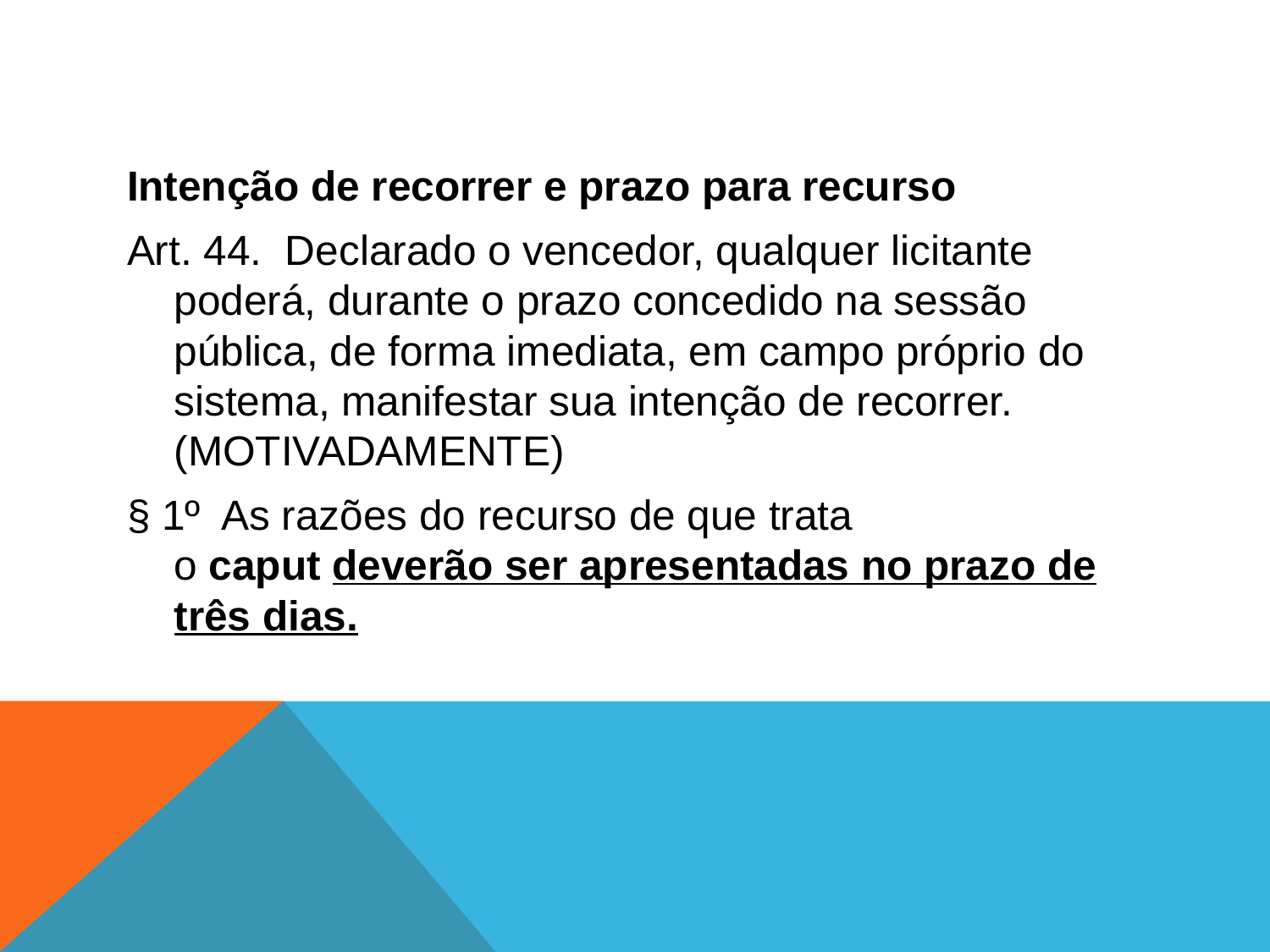

#
Intenção de recorrer e prazo para recurso
Art. 44.  Declarado o vencedor, qualquer licitante poderá, durante o prazo concedido na sessão pública, de forma imediata, em campo próprio do sistema, manifestar sua intenção de recorrer. (MOTIVADAMENTE)
§ 1º  As razões do recurso de que trata o caput deverão ser apresentadas no prazo de três dias.